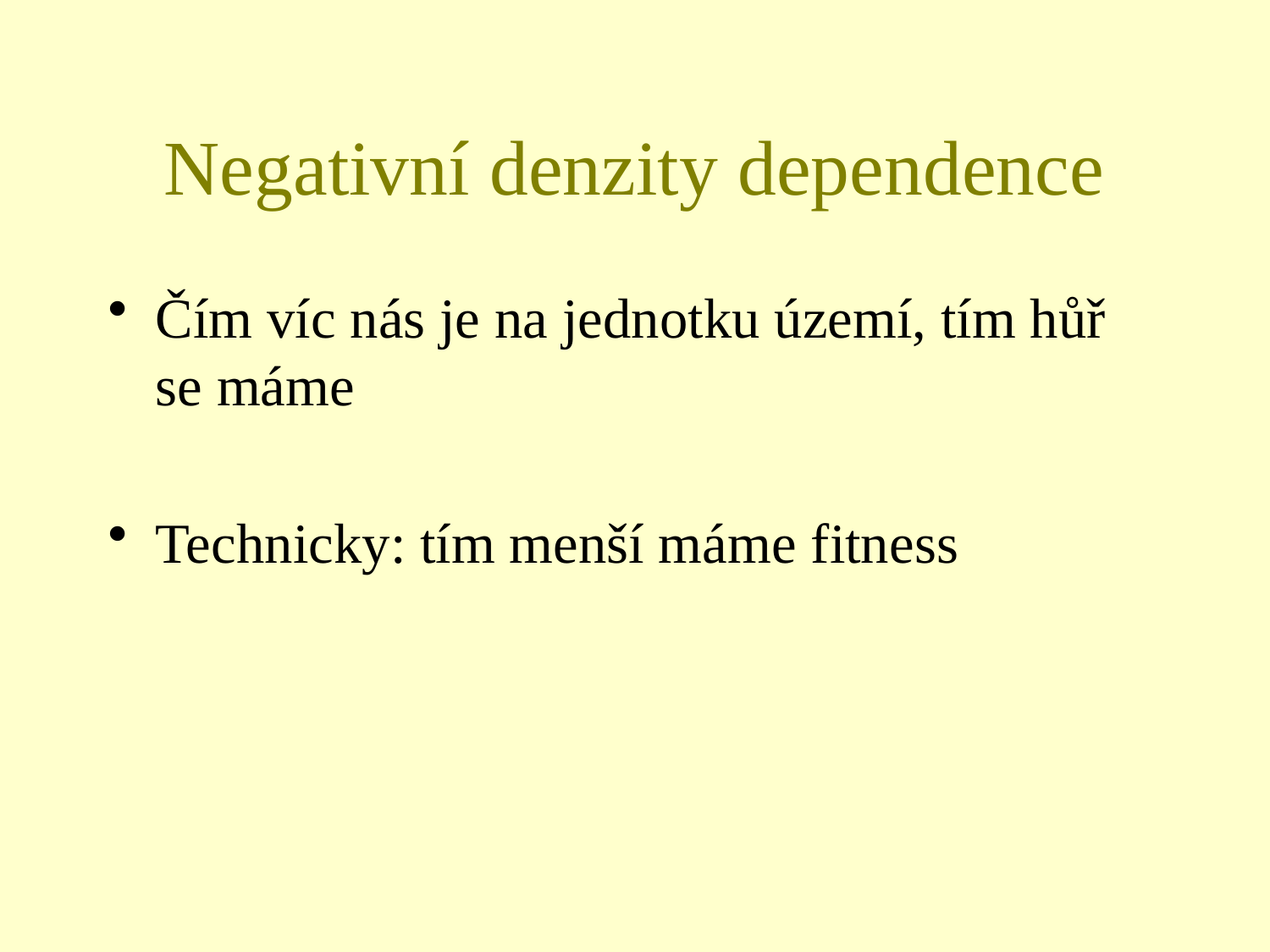

# Negativní denzity dependence
Čím víc nás je na jednotku území, tím hůř se máme

Technicky: tím menší máme fitness